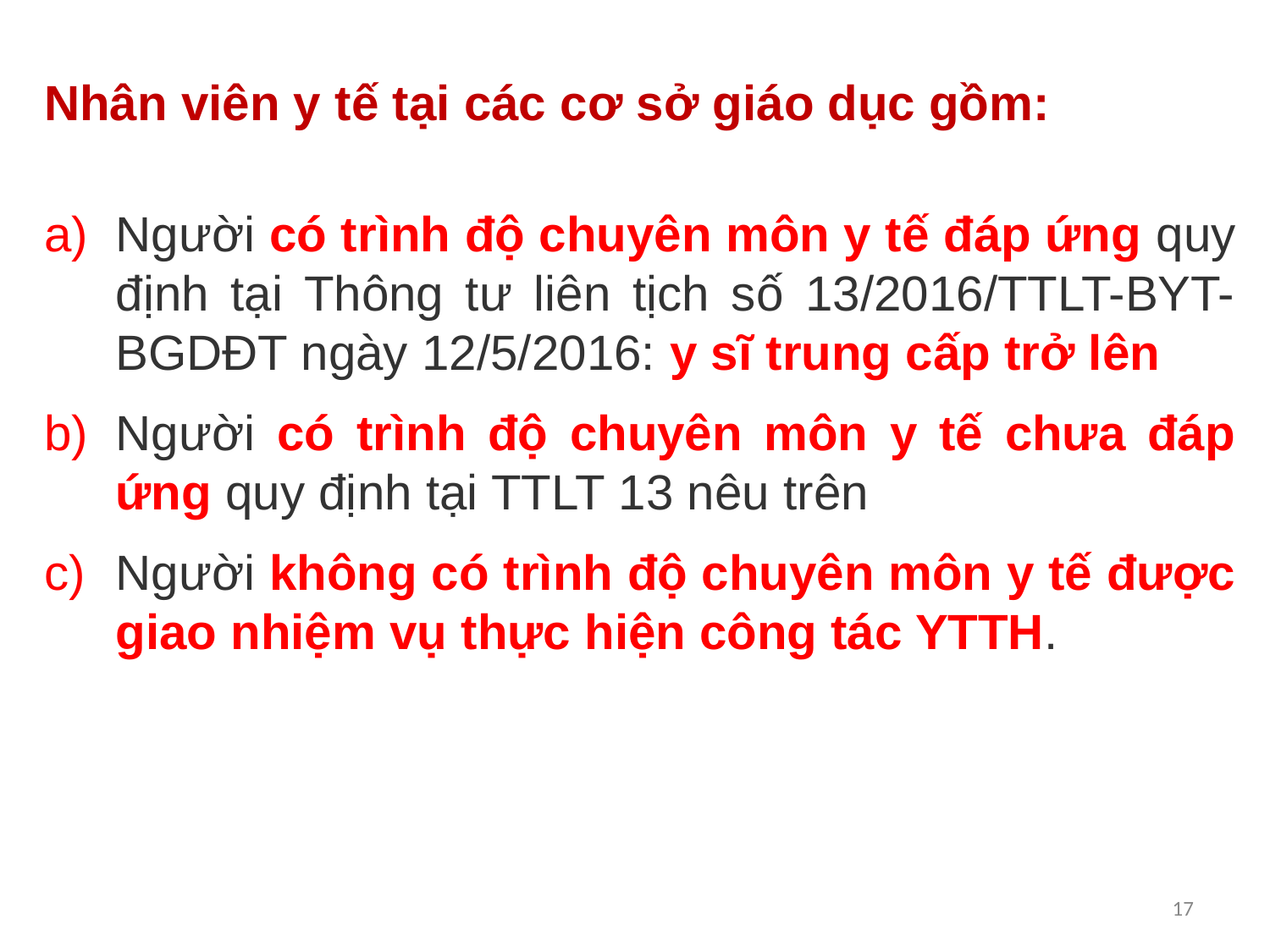

Nhân viên y tế tại các cơ sở giáo dục gồm:

Người có trình độ chuyên môn y tế đáp ứng quy định tại Thông tư liên tịch số 13/2016/TTLT-BYT-BGDĐT ngày 12/5/2016: y sĩ trung cấp trở lên
Người có trình độ chuyên môn y tế chưa đáp ứng quy định tại TTLT 13 nêu trên
Người không có trình độ chuyên môn y tế được giao nhiệm vụ thực hiện công tác YTTH.

17